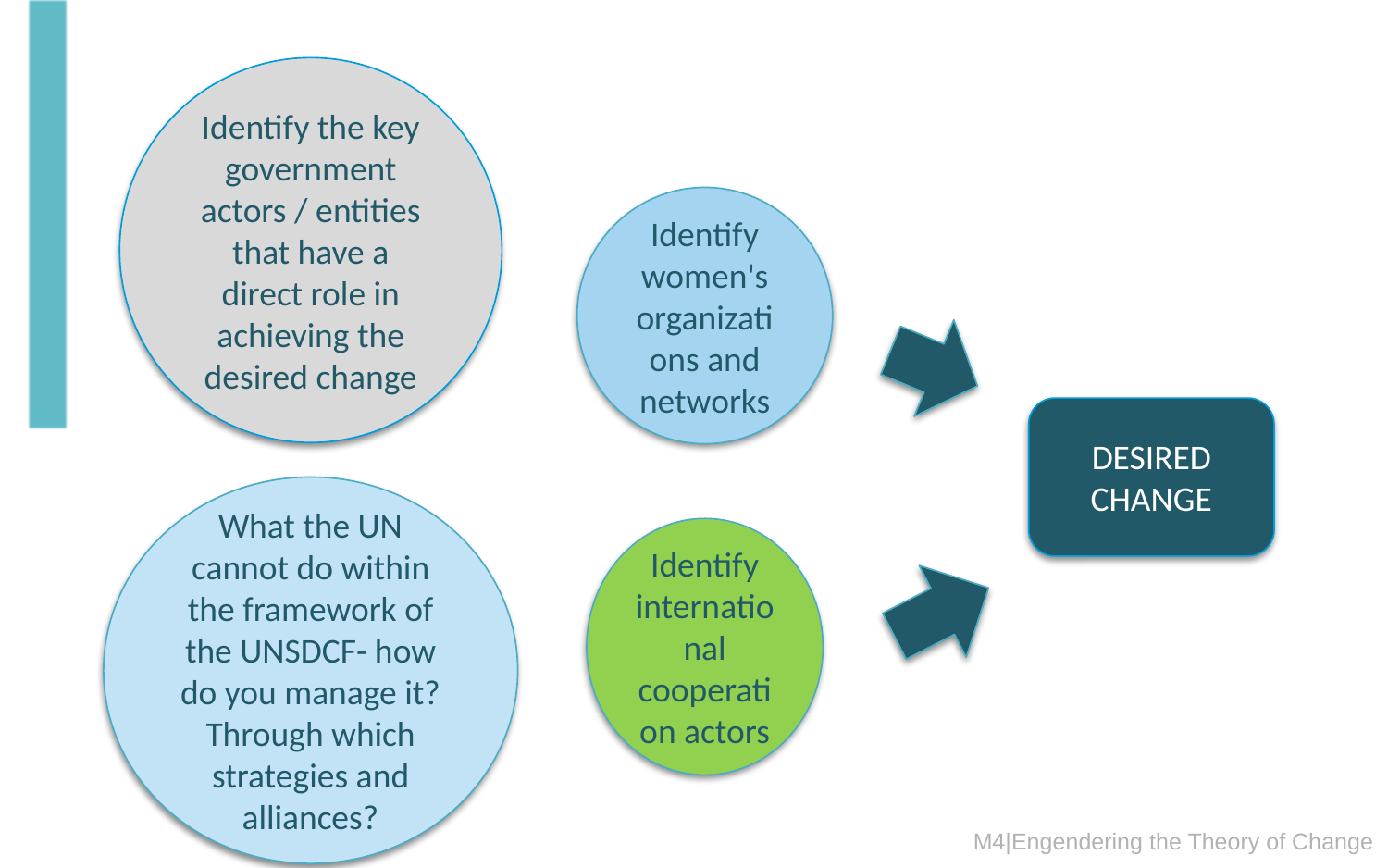

Identify the key government actors / entities that have a direct role in achieving the desired change
Identify women's organizations and networks

DESIRED CHANGE
What the UN cannot do within the framework of the UNSDCF- how do you manage it? Through which strategies and alliances?
Identify international cooperation actors

M4|Engendering the Theory of Change